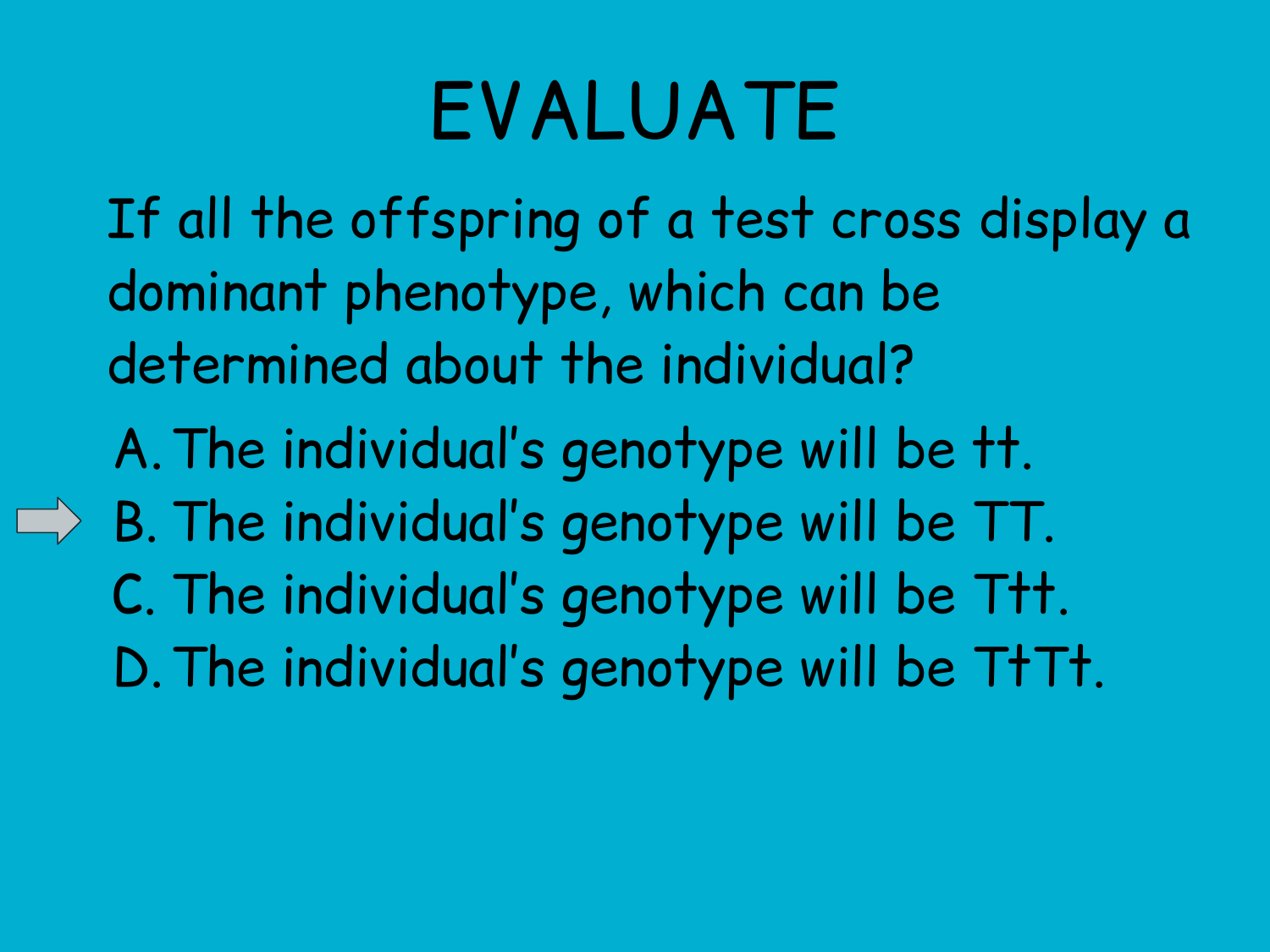

# EVALUATE
If all the offspring of a test cross display a dominant phenotype, which can be determined about the individual?
The individual’s genotype will be tt.
The individual’s genotype will be TT.
The individual’s genotype will be Ttt.
The individual’s genotype will be TtTt.